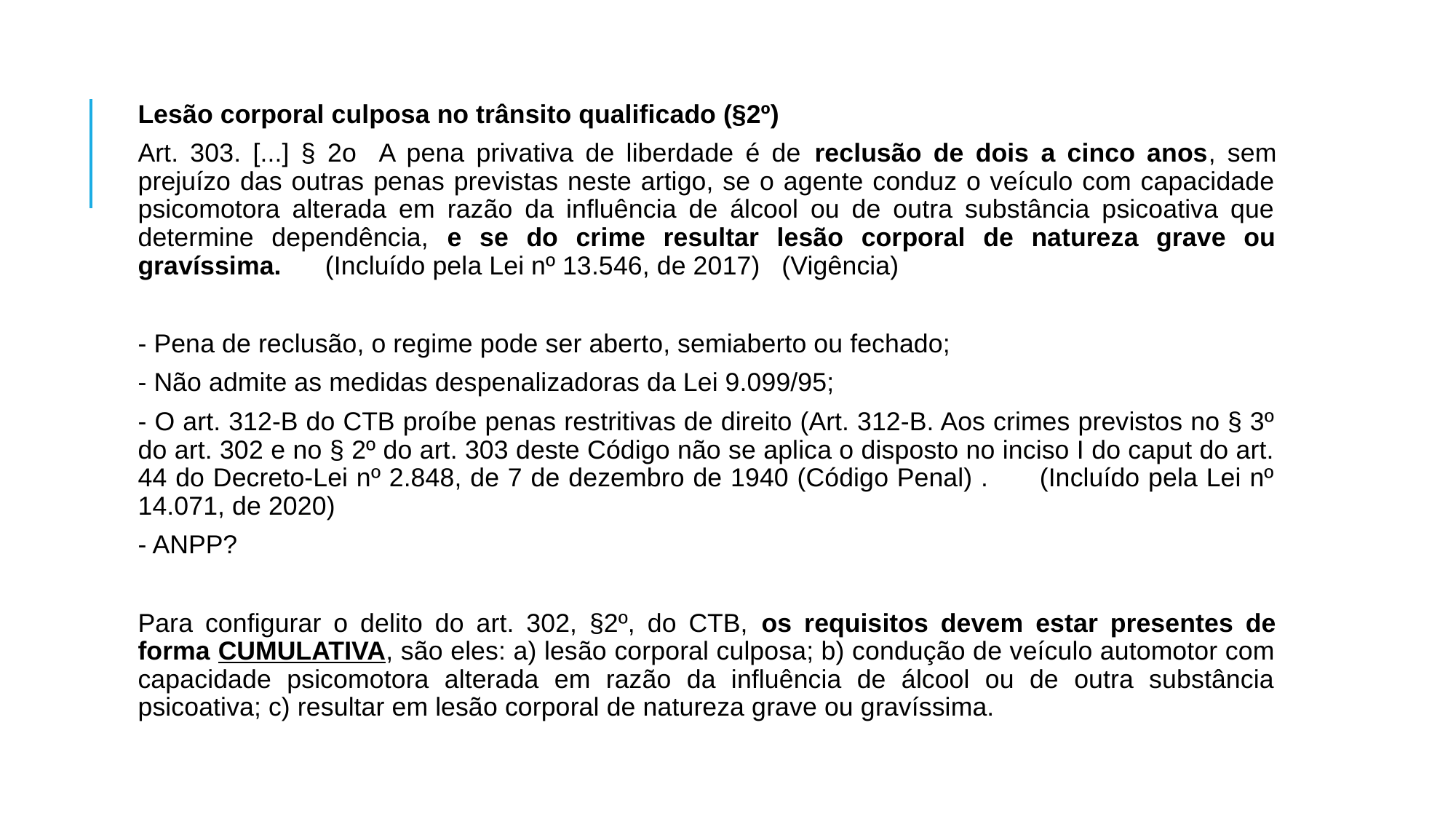

Lesão corporal culposa no trânsito qualificado (§2º)
Art. 303. [...] § 2o  A pena privativa de liberdade é de reclusão de dois a cinco anos, sem prejuízo das outras penas previstas neste artigo, se o agente conduz o veículo com capacidade psicomotora alterada em razão da influência de álcool ou de outra substância psicoativa que determine dependência, e se do crime resultar lesão corporal de natureza grave ou gravíssima.      (Incluído pela Lei nº 13.546, de 2017)   (Vigência)

- Pena de reclusão, o regime pode ser aberto, semiaberto ou fechado;
- Não admite as medidas despenalizadoras da Lei 9.099/95;
- O art. 312-B do CTB proíbe penas restritivas de direito (Art. 312-B. Aos crimes previstos no § 3º do art. 302 e no § 2º do art. 303 deste Código não se aplica o disposto no inciso I do caput do art. 44 do Decreto-Lei nº 2.848, de 7 de dezembro de 1940 (Código Penal) .      (Incluído pela Lei nº 14.071, de 2020)
- ANPP?

Para configurar o delito do art. 302, §2º, do CTB, os requisitos devem estar presentes de forma CUMULATIVA, são eles: a) lesão corporal culposa; b) condução de veículo automotor com capacidade psicomotora alterada em razão da influência de álcool ou de outra substância psicoativa; c) resultar em lesão corporal de natureza grave ou gravíssima.